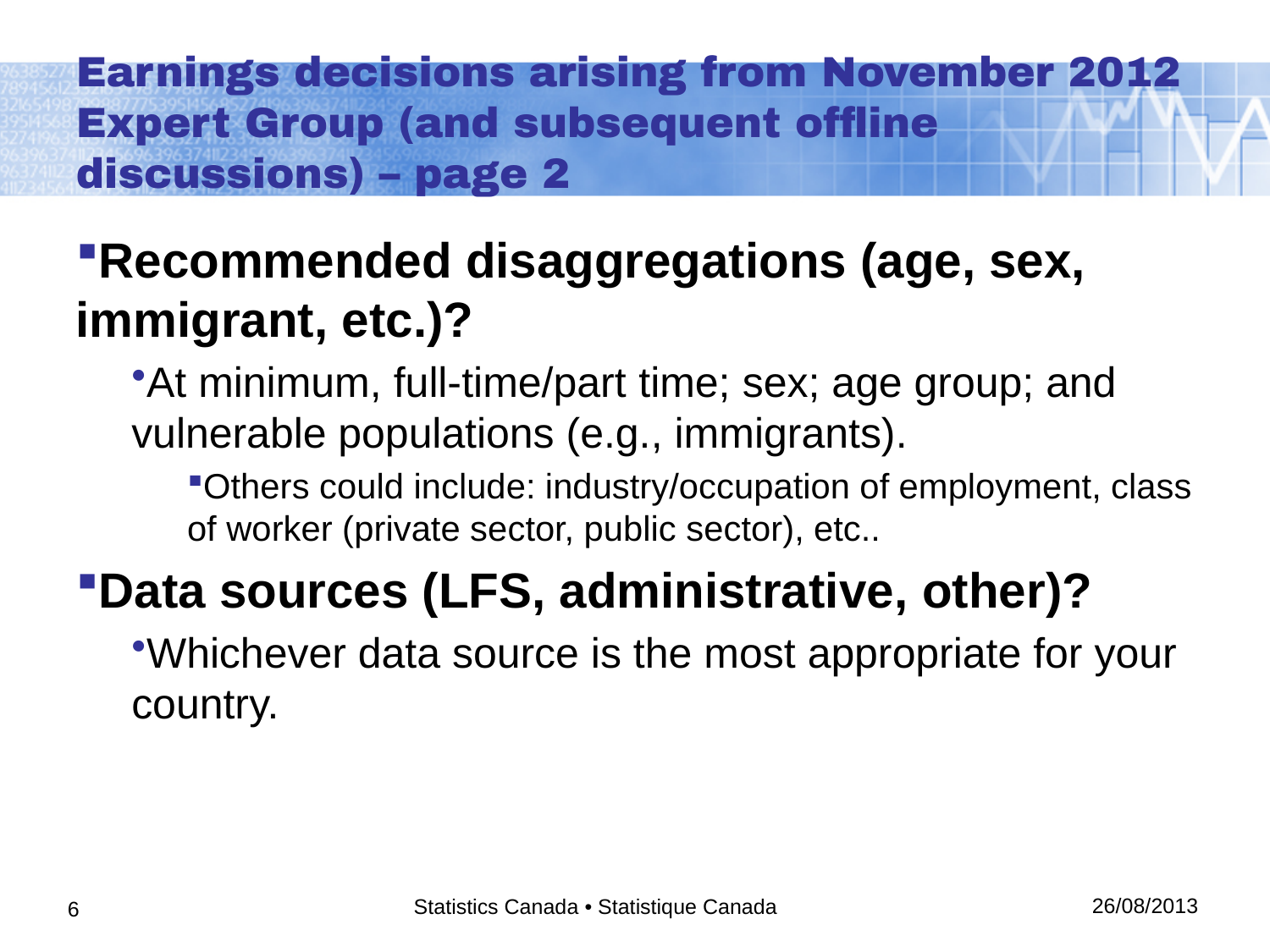

# Earnings decisions arising from November 2012 Expert Group (and subsequent offline discussions) – page 2
Recommended disaggregations (age, sex, immigrant, etc.)?
At minimum, full-time/part time; sex; age group; and vulnerable populations (e.g., immigrants).
Others could include: industry/occupation of employment, class of worker (private sector, public sector), etc..
Data sources (LFS, administrative, other)?
Whichever data source is the most appropriate for your country.

26/08/2013
Statistics Canada • Statistique Canada
6